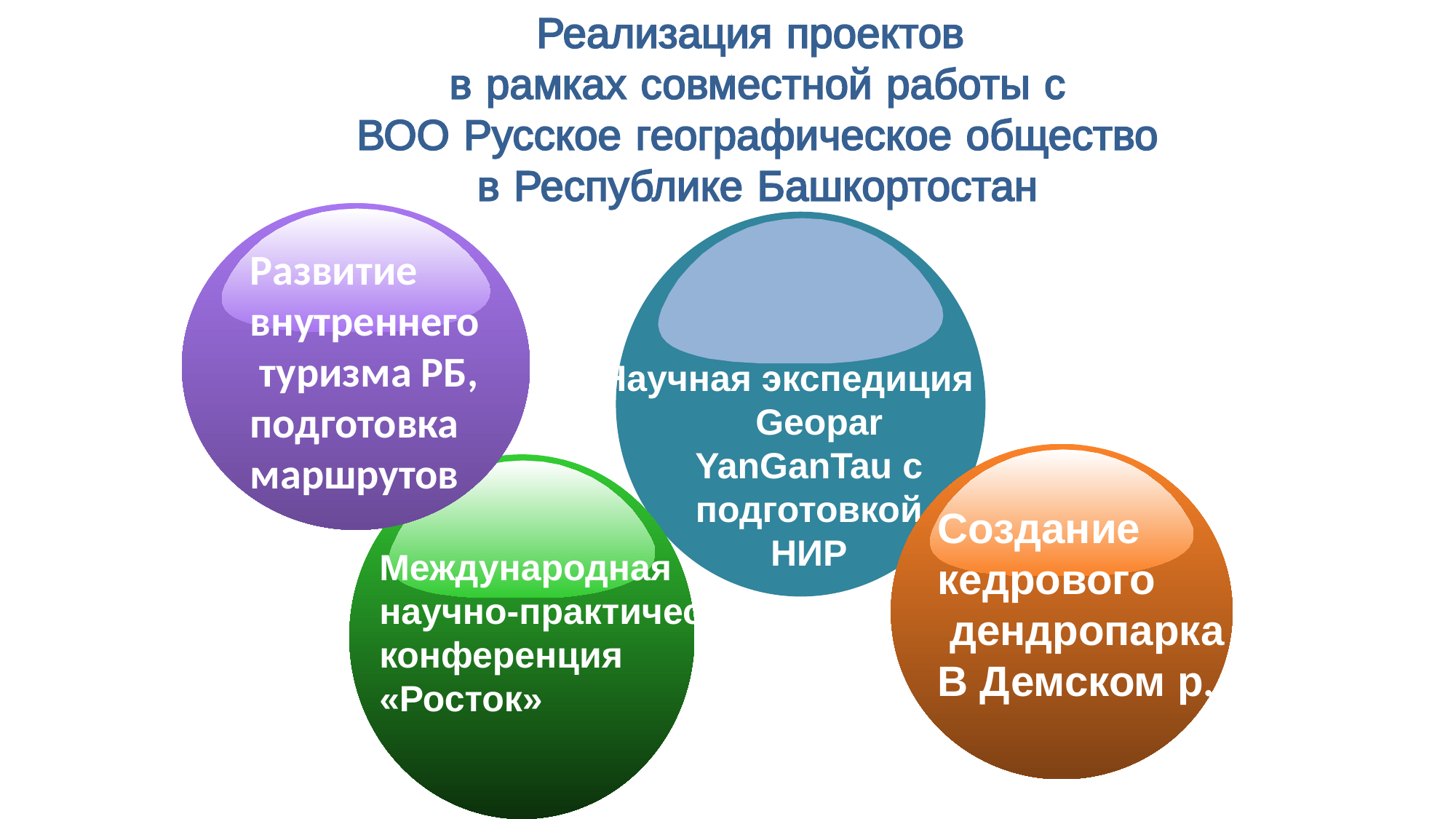

Реализация проектов
в рамках совместной работы с
 ВОО Русское географическое общество
в Республике Башкортостан

Развитие
внутреннего
 туризма РБ,
подготовка
маршрутов

Научная экспедиция в
  Geopar
YanGanTau с подготовкой
НИР

Создание
кедрового
 дендропарка
В Демском р.

Международная
научно-практическая
конференция
«Росток»